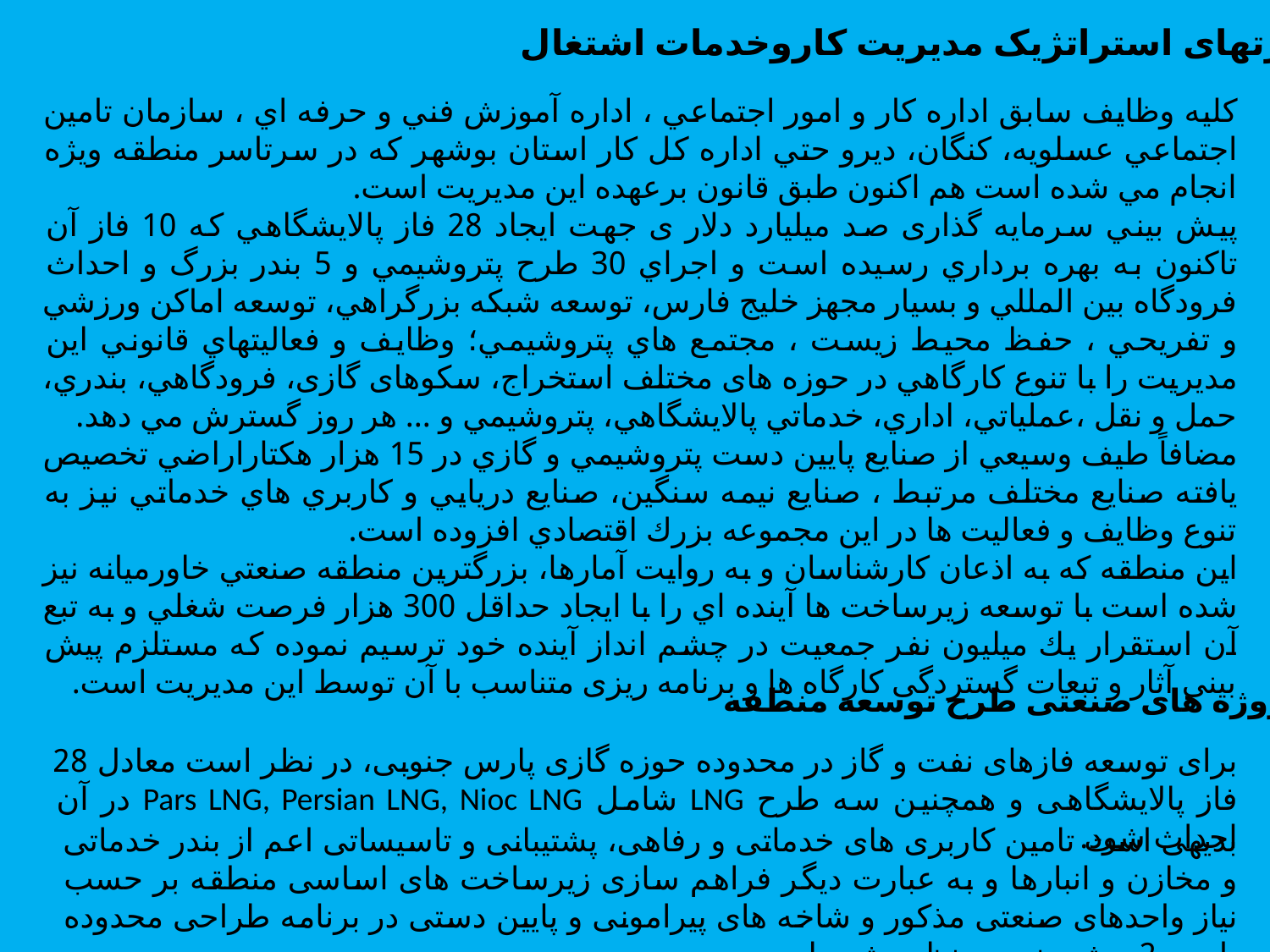

ضرورتهای استراتژیک مدیریت کاروخدمات اشتغال
كليه وظايف سابق اداره كار و امور اجتماعي ، اداره آموزش فني و حرفه اي ، سازمان تامين اجتماعي عسلويه، كنگان، ديرو حتي اداره كل كار استان بوشهر كه در سرتاسر منطقه ويژه انجام مي شده است هم اكنون طبق قانون برعهده اين مديريت است.
پيش بيني سرمایه گذاری صد میلیارد دلار ی جهت ايجاد 28 فاز پالايشگاهي كه 10 فاز آن تاكنون به بهره برداري رسيده است و اجراي 30 طرح پتروشيمي و 5 بندر بزرگ و احداث فرودگاه بين المللي و بسيار مجهز خليج فارس، توسعه شبكه بزرگراهي، توسعه اماكن ورزشي و تفريحي ، حفظ محيط زيست ، مجتمع هاي پتروشيمي؛ وظايف و فعاليتهاي قانوني اين مديريت را با تنوع كارگاهي در حوزه های مختلف استخراج، سكوهای گازی، فرودگاهي، بندري، حمل و نقل ،عملياتي، اداري، خدماتي پالايشگاهي، پتروشيمي و ... هر روز گسترش مي دهد.
مضافاً طيف وسيعي از صنايع پايين دست پتروشيمي و گازي در 15 هزار هكتاراراضي تخصيص يافته صنايع مختلف مرتبط ، صنايع نيمه سنگين، صنايع دريايي و كاربري هاي خدماتي نيز به تنوع وظايف و فعاليت ها در اين مجموعه بزرك اقتصادي افزوده است.
اين منطقه كه به اذعان كارشناسان و به روايت آمارها، بزرگترين منطقه صنعتي خاورميانه نيز شده است با توسعه زيرساخت ها آينده اي را با ايجاد حداقل 300 هزار فرصت شغلي و به تبع آن استقرار يك ميليون نفر جمعيت در چشم انداز آينده خود ترسيم نموده که مستلزم پیش بینی آثار و تبعات گستردگی کارگاه ها و برنامه ریزی متناسب با آن توسط این مدیریت است.

پروژه های صنعتی طرح توسعه منطقه
برای توسعه فازهای نفت و گاز در محدوده حوزه گازی پارس جنوبی، در نظر است معادل 28 فاز پالایشگاهی و همچنین سه طرح LNG شامل Pars LNG, Persian LNG, Nioc LNG در آن احداث شود.
بدیهی است تامین کاربری های خدماتی و رفاهی، پشتیبانی و تاسیساتی اعم از بندر خدماتی و مخازن و انبارها و به عبارت دیگر فراهم سازی زیرساخت های اساسی منطقه بر حسب نیاز واحدهای صنعتی مذکور و شاخه های پیرامونی و پایین دستی در برنامه طراحی محدوده پارس 2 پیش بینی و منظور شده است.